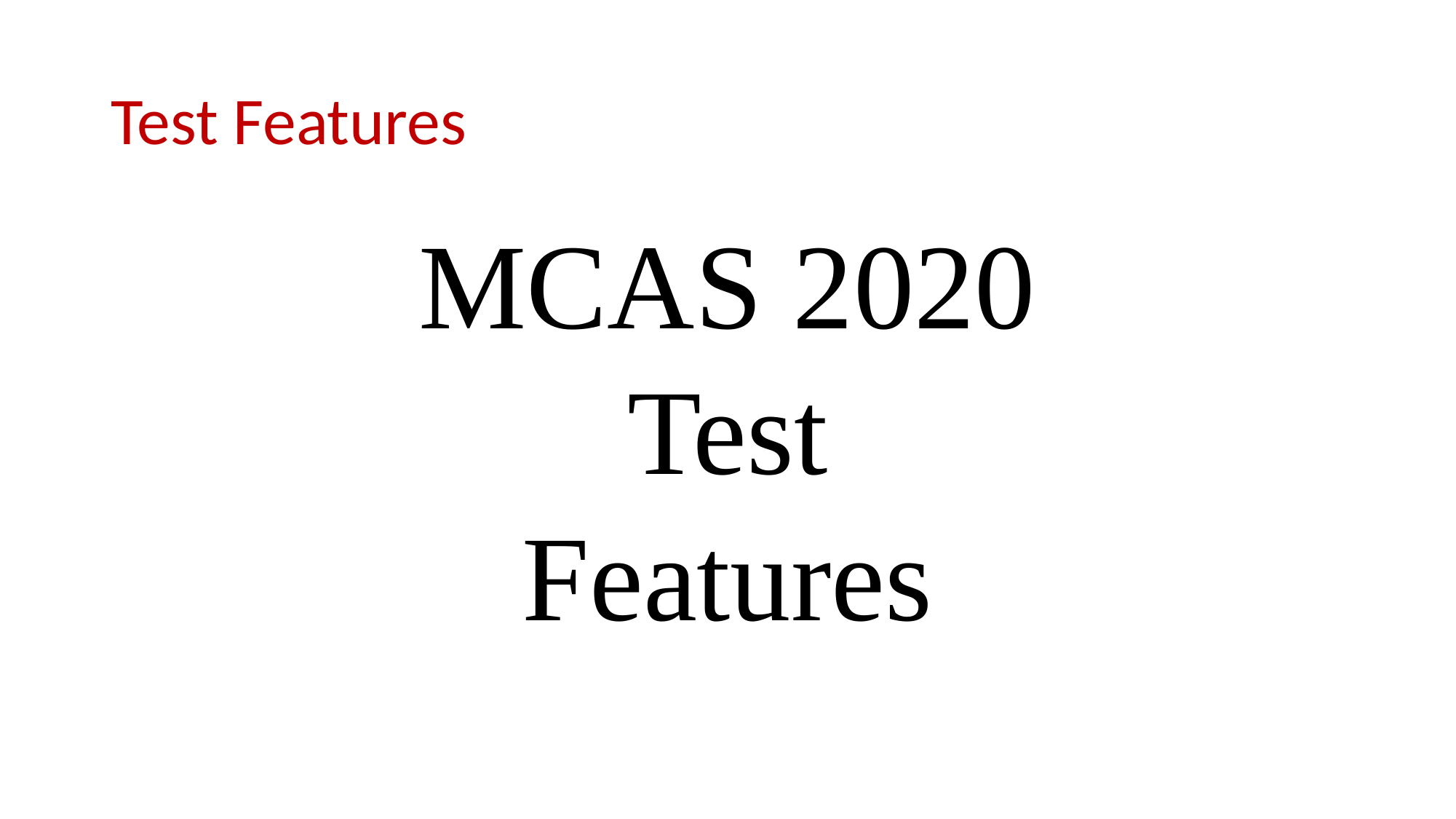

# Test Features
MCAS 2020
Test
Features